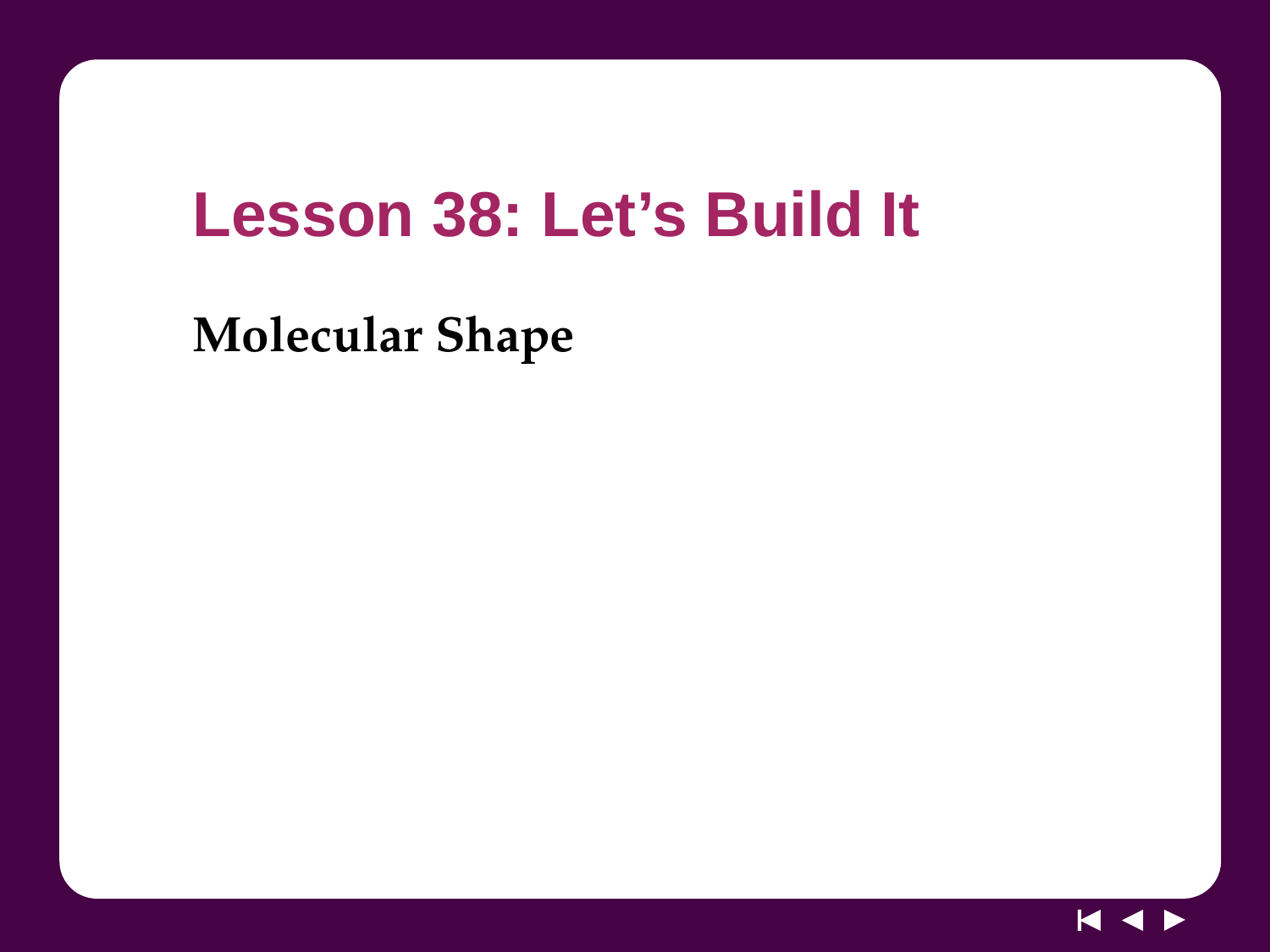

# Lesson 38: Let’s Build It
Molecular Shape